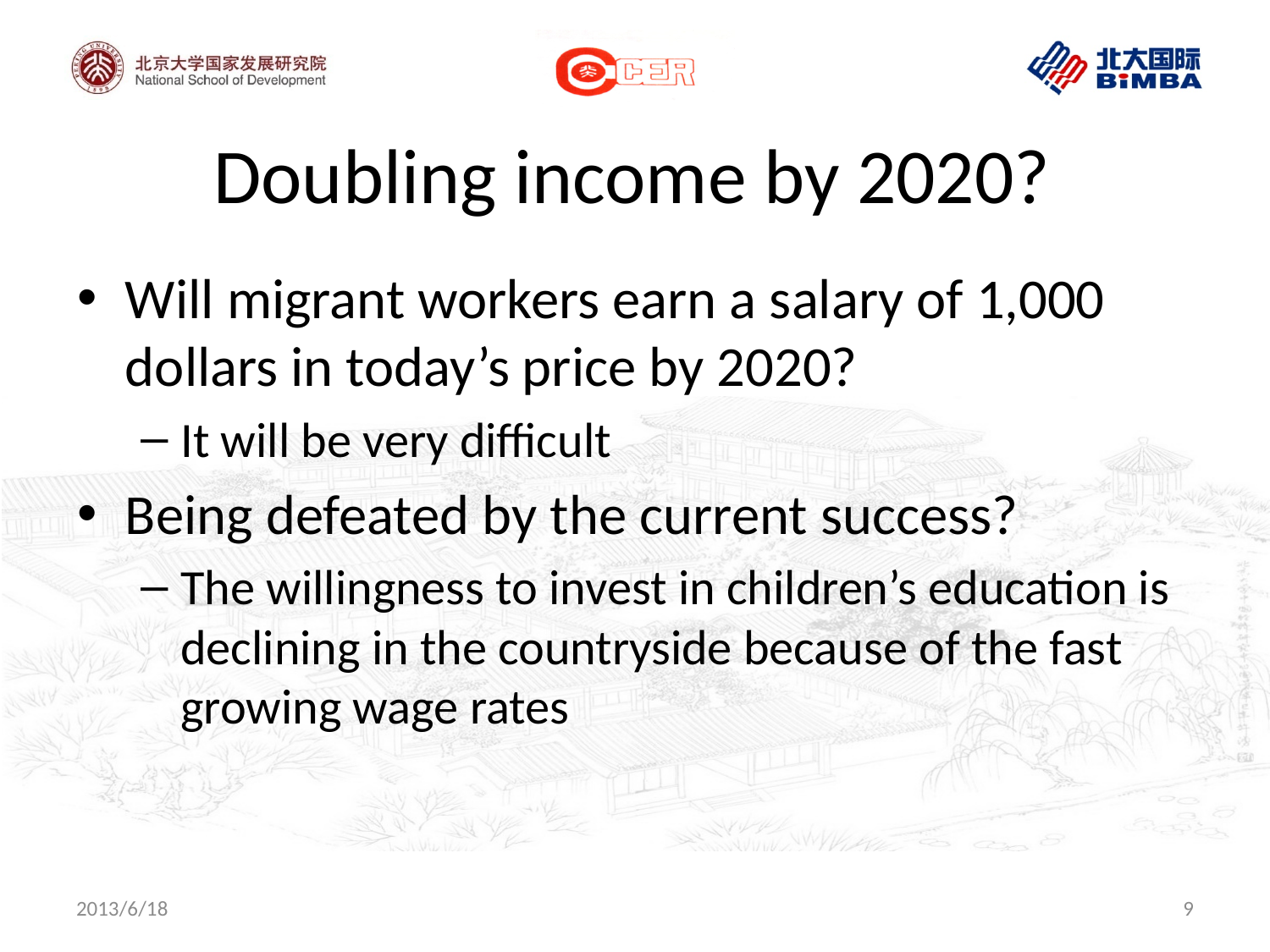

# Doubling income by 2020?
Will migrant workers earn a salary of 1,000 dollars in today’s price by 2020?
It will be very difficult
Being defeated by the current success?
The willingness to invest in children’s education is declining in the countryside because of the fast growing wage rates
2013/6/18
9